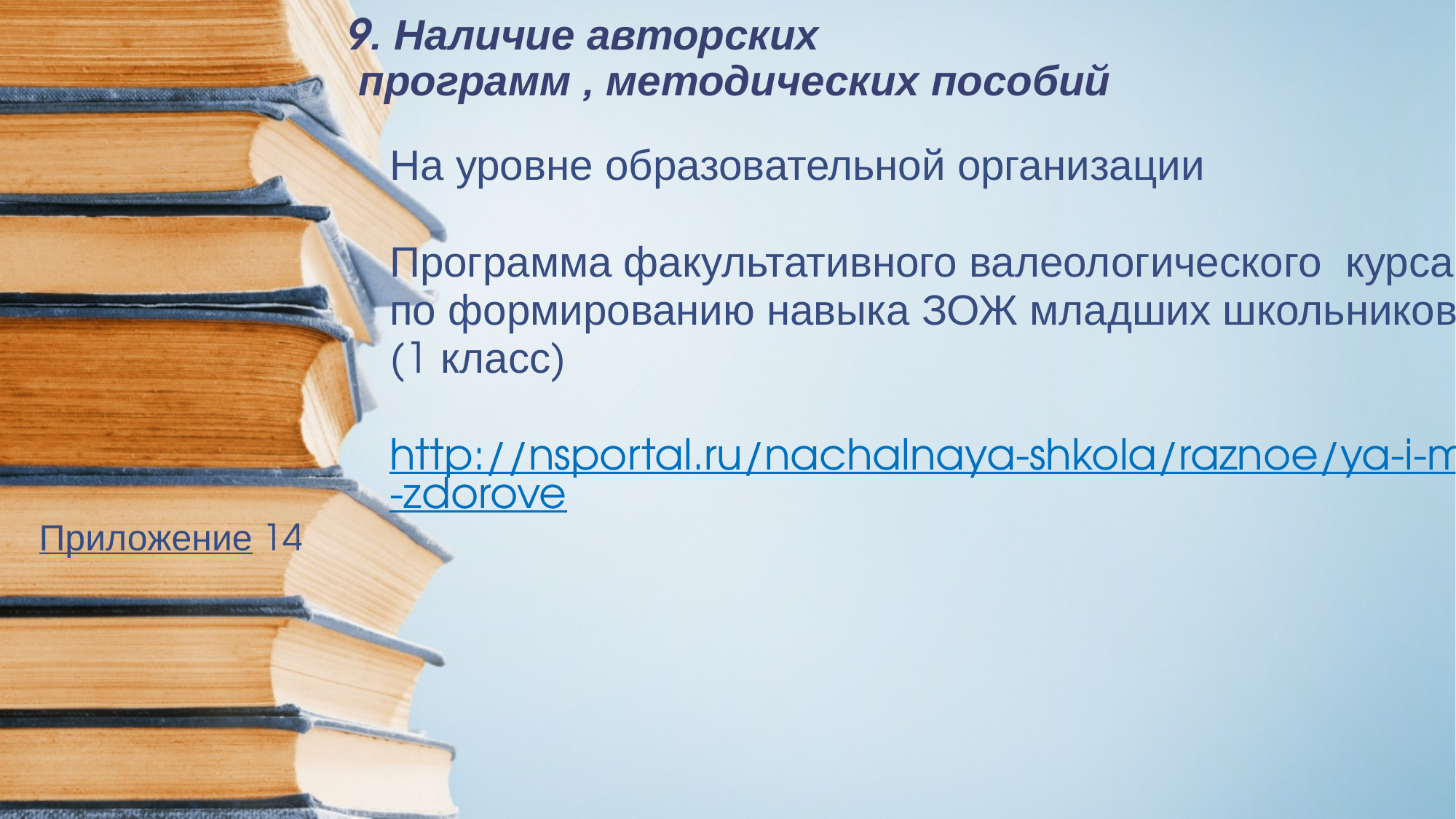

# 9. Наличие авторских программ , методических пособий
На уровне образовательной организации

Программа факультативного валеологического  курса
по формированию навыка ЗОЖ младших школьников
(1 класс)
 http://nsportal.ru/nachalnaya-shkola/raznoe/ya-i-moe-zdorove
Приложение 14